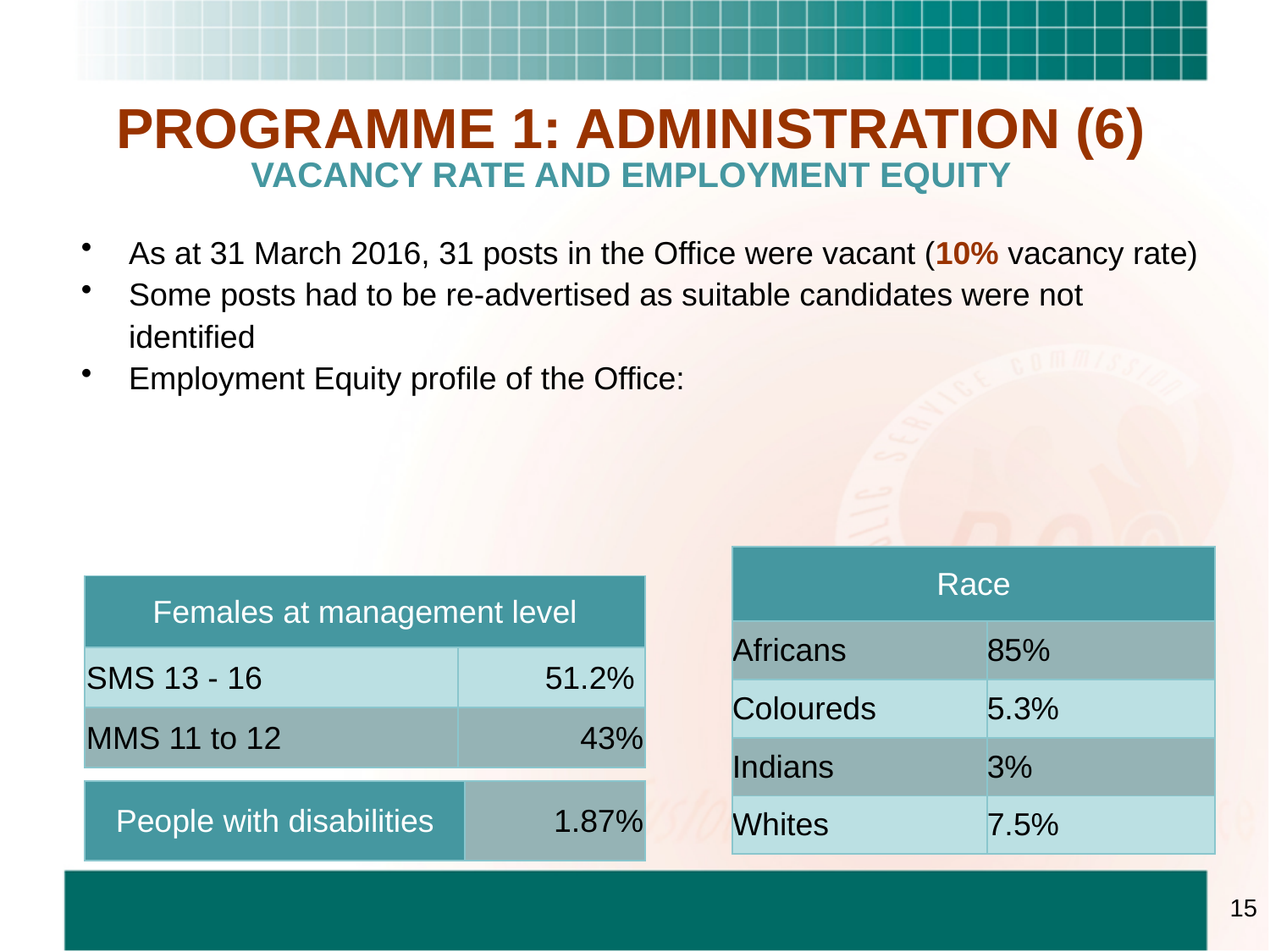

PROGRAMME 1: ADMINISTRATION (6)
VACANCY RATE AND EMPLOYMENT EQUITY
As at 31 March 2016, 31 posts in the Office were vacant (10% vacancy rate)
Some posts had to be re-advertised as suitable candidates were not identified
Employment Equity profile of the Office:

| Race |  |
| --- | --- |
| Africans | 85% |
| Coloureds | 5.3% |
| Indians | 3% |
| Whites | 7.5% |
| Females at management level |  |
| --- | --- |
| SMS 13 - 16 | 51.2% |
| MMS 11 to 12 | 43% |
| People with disabilities | 1.87% |
| --- | --- |
15